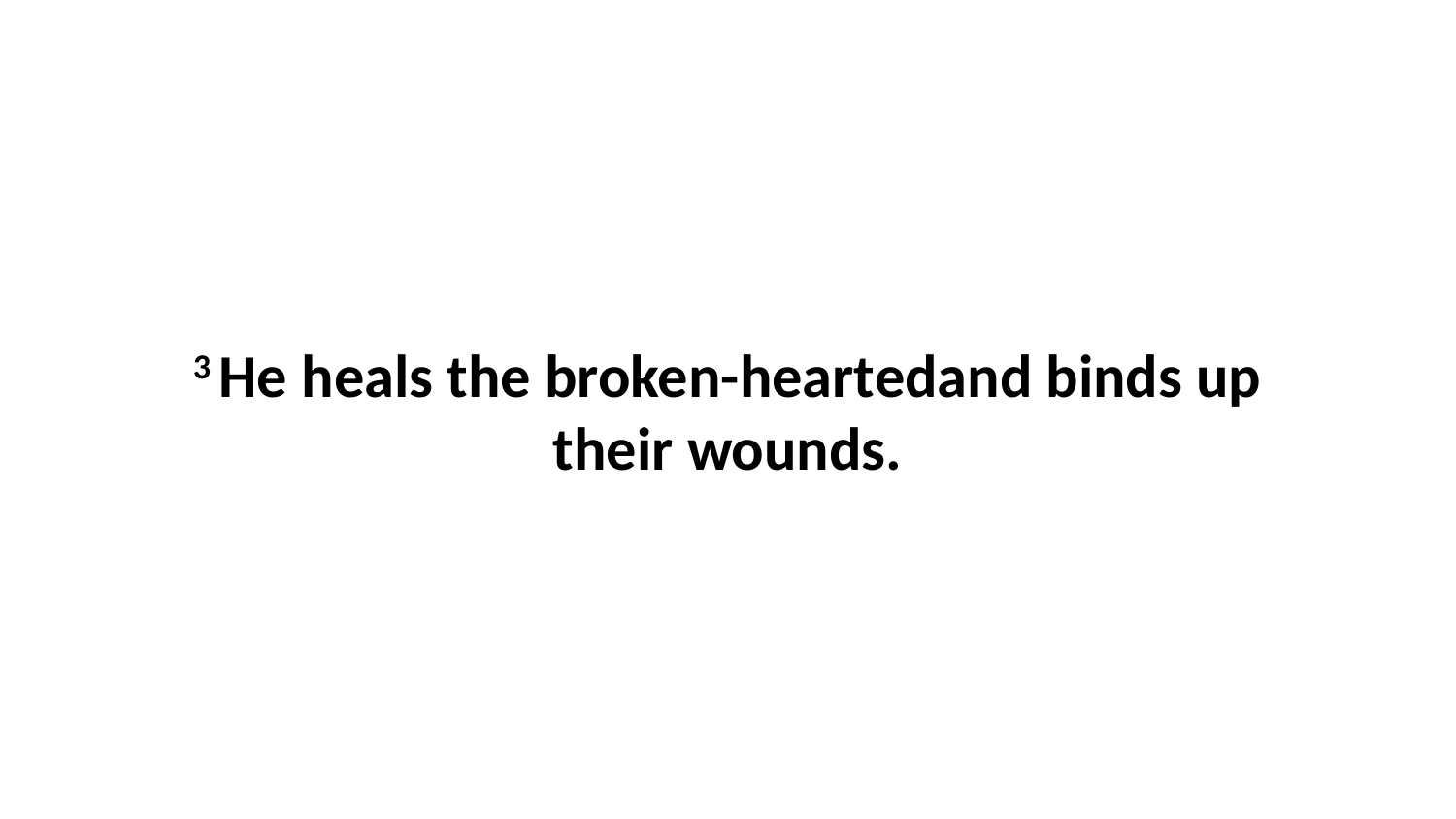

3 He heals the broken-heartedand binds up their wounds.